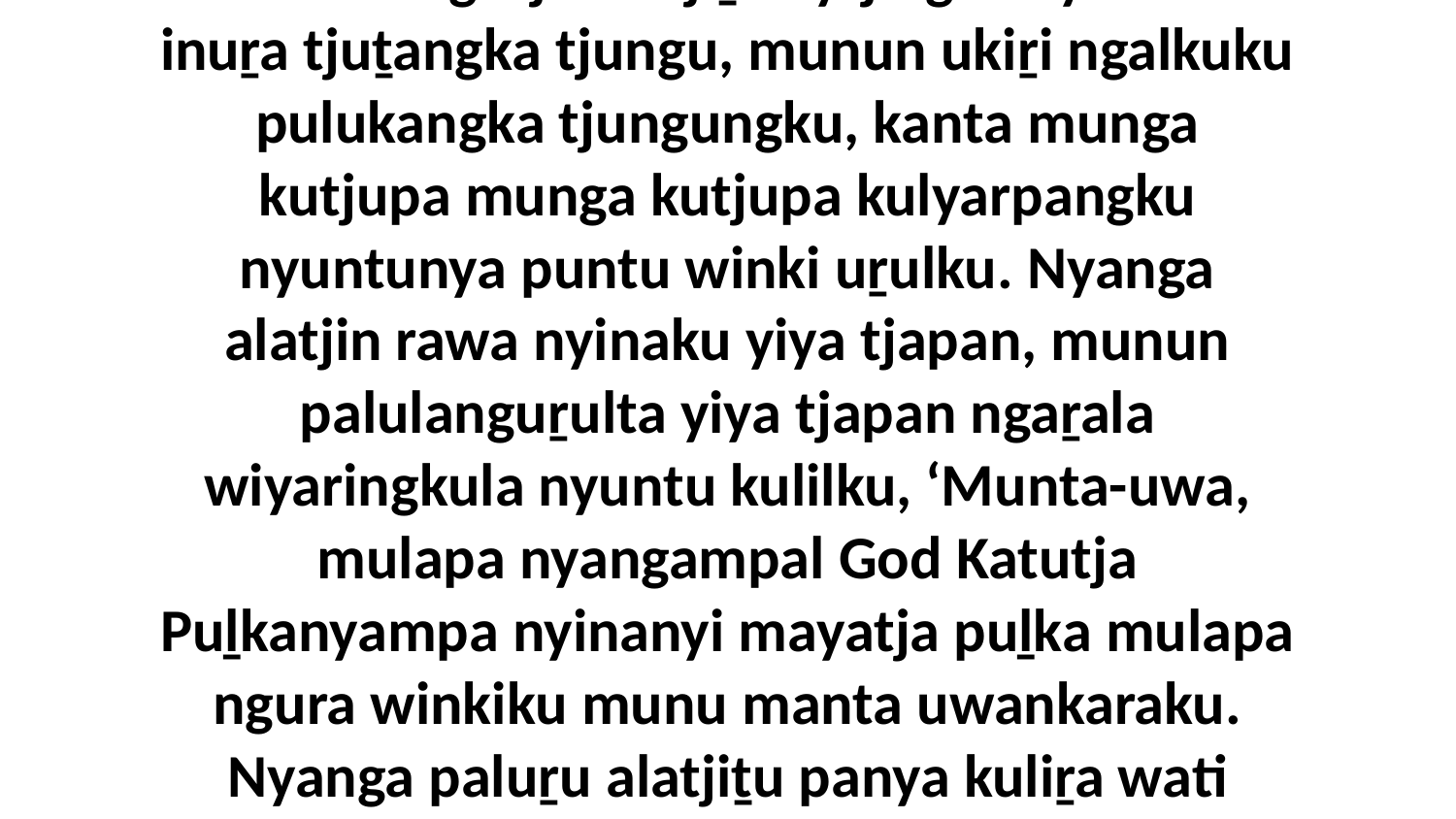

25 Kuwari nguwanpantaya aṉangu tjuṯangku nyuntunya nguḻuṟa parari waṉaṟa wantiku, kan mungutja alatjiṯu ilytjingka nyinaku inuṟa tjuṯangka tjungu, munun ukiṟi ngalkuku pulukangka tjungungku, kanta munga kutjupa munga kutjupa kulyarpangku nyuntunya puntu winki uṟulku. Nyanga alatjin rawa nyinaku yiya tjapan, munun palulanguṟulta yiya tjapan ngaṟala wiyaringkula nyuntu kulilku, ‘Munta-uwa, mulapa nyangampal God Katutja Puḻkanyampa nyinanyi mayatja puḻka mulapa ngura winkiku munu manta uwankaraku. Nyanga paluṟu alatjiṯu panya kuliṟa wati ngurkantaṟa mayatja tjunkupai ngura aṯunymaṟa kanyintjaku.’ Alatjilta nyuntu pina aḻaringkula kulilku.